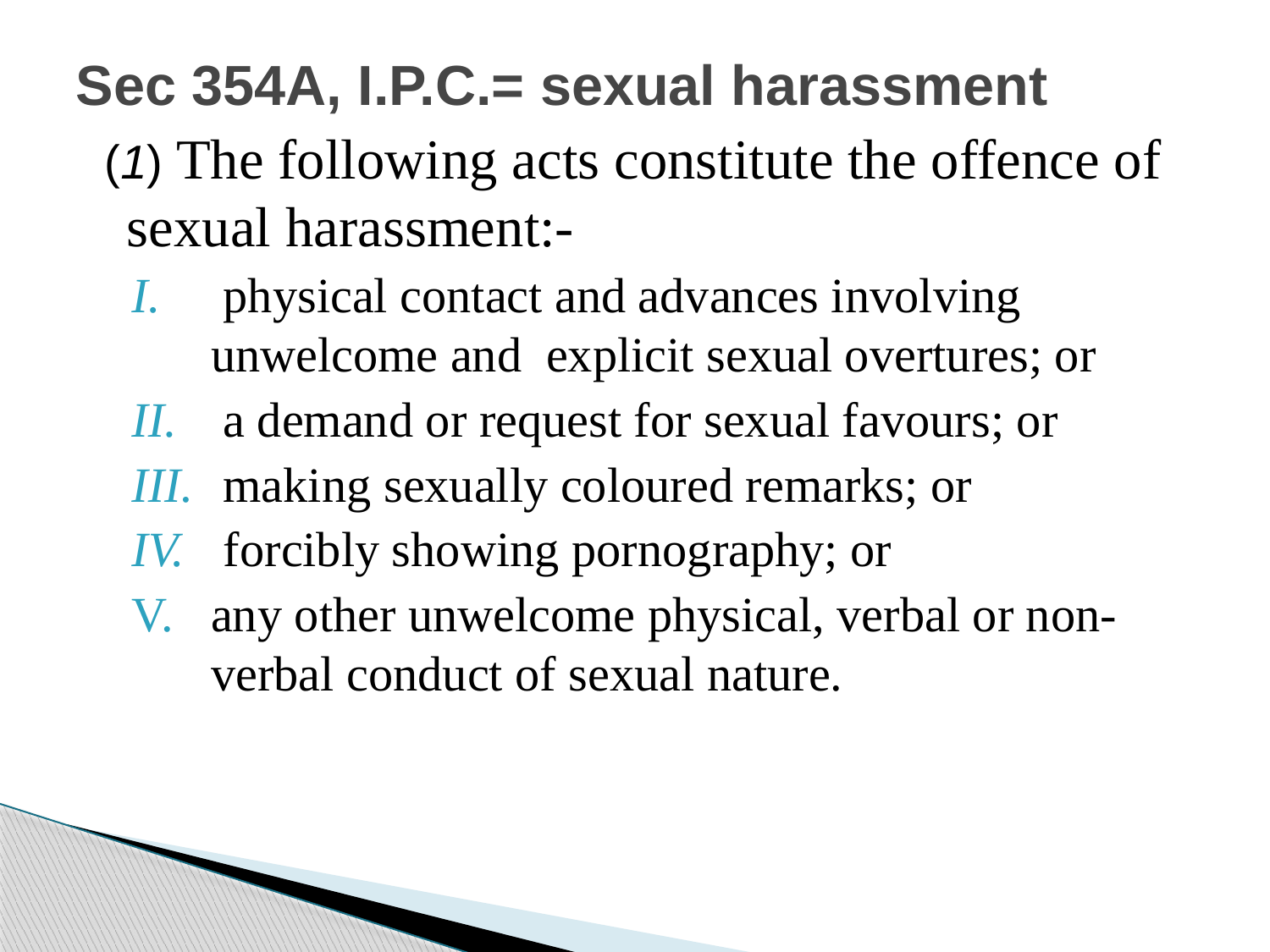

# Sec 354A, I.P.C.= sexual harassment
 (1) The following acts constitute the offence of sexual harassment:-
 physical contact and advances involving unwelcome and  explicit sexual overtures; or
 a demand or request for sexual favours; or
 making sexually coloured remarks; or
 forcibly showing pornography; or
any other unwelcome physical, verbal or non-verbal conduct of sexual nature.